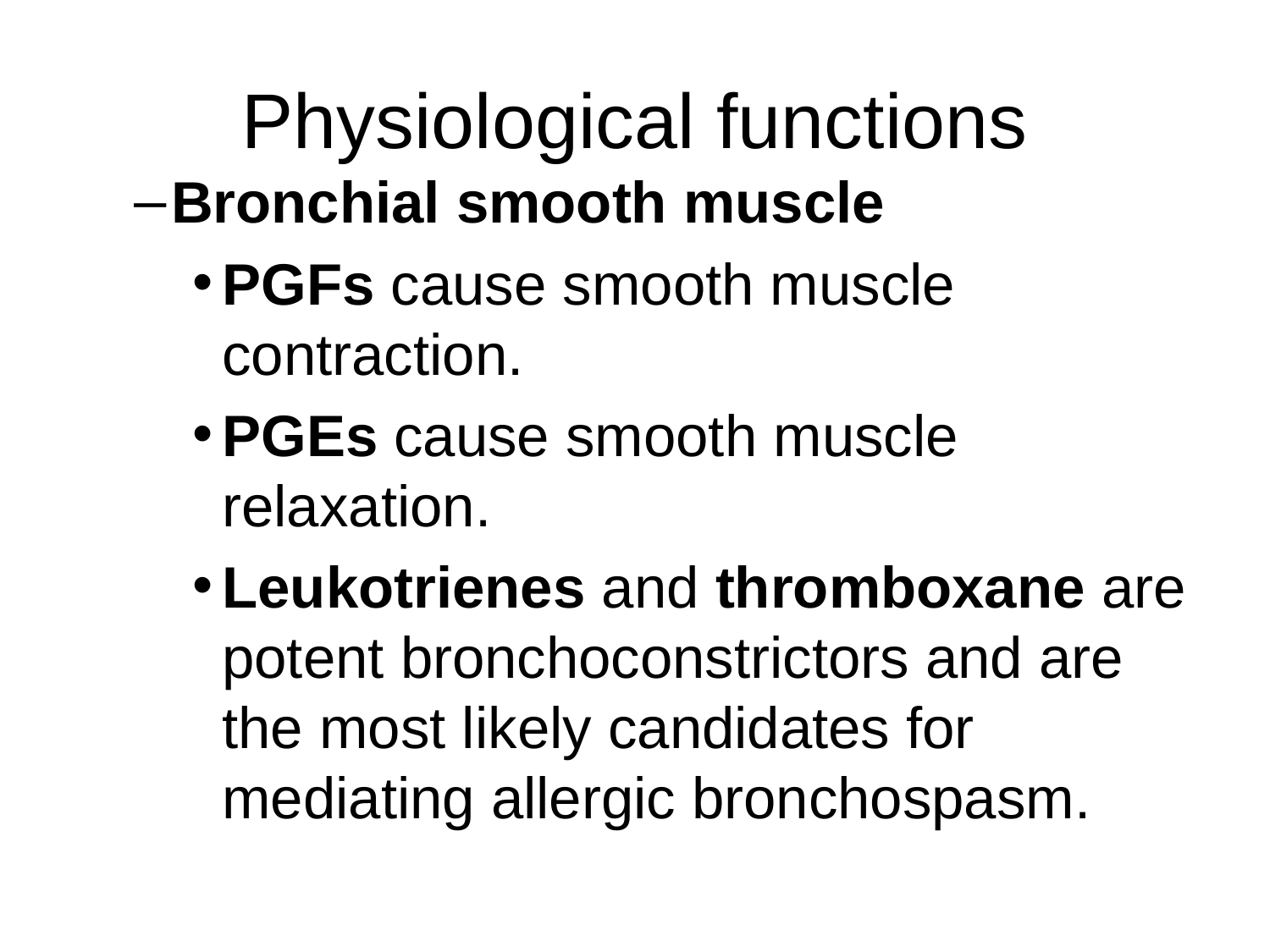

# Physiological functions
Bronchial smooth muscle
PGFs cause smooth muscle contraction.
PGEs cause smooth muscle relaxation.
Leukotrienes and thromboxane are potent bronchoconstrictors and are the most likely candidates for mediating allergic bronchospasm.